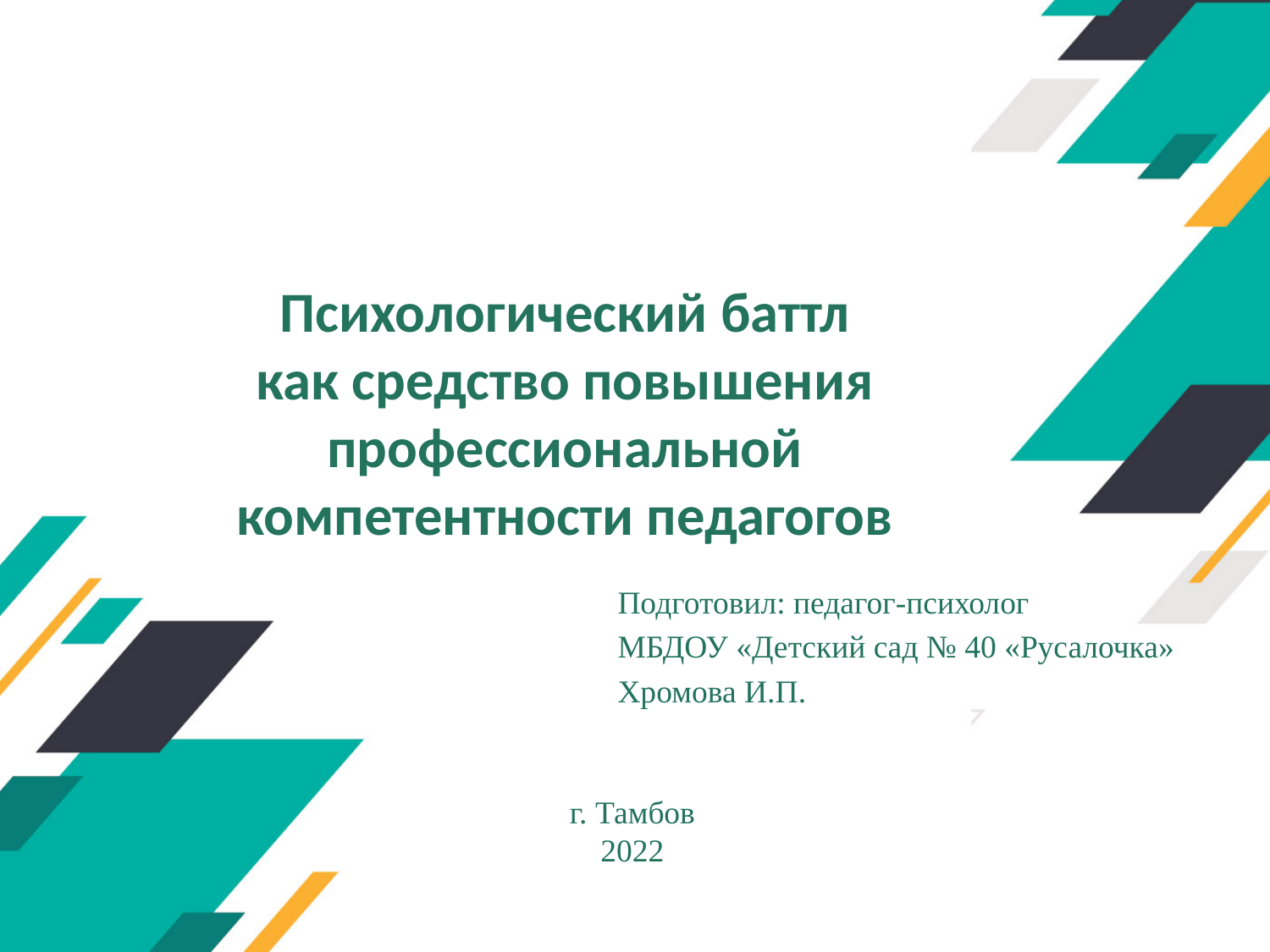

# Психологический баттл как средство повышения профессиональной компетентности педагогов
Подготовил: педагог-психолог
МБДОУ «Детский сад № 40 «Русалочка»
Хромова И.П.

г. Тамбов
2022